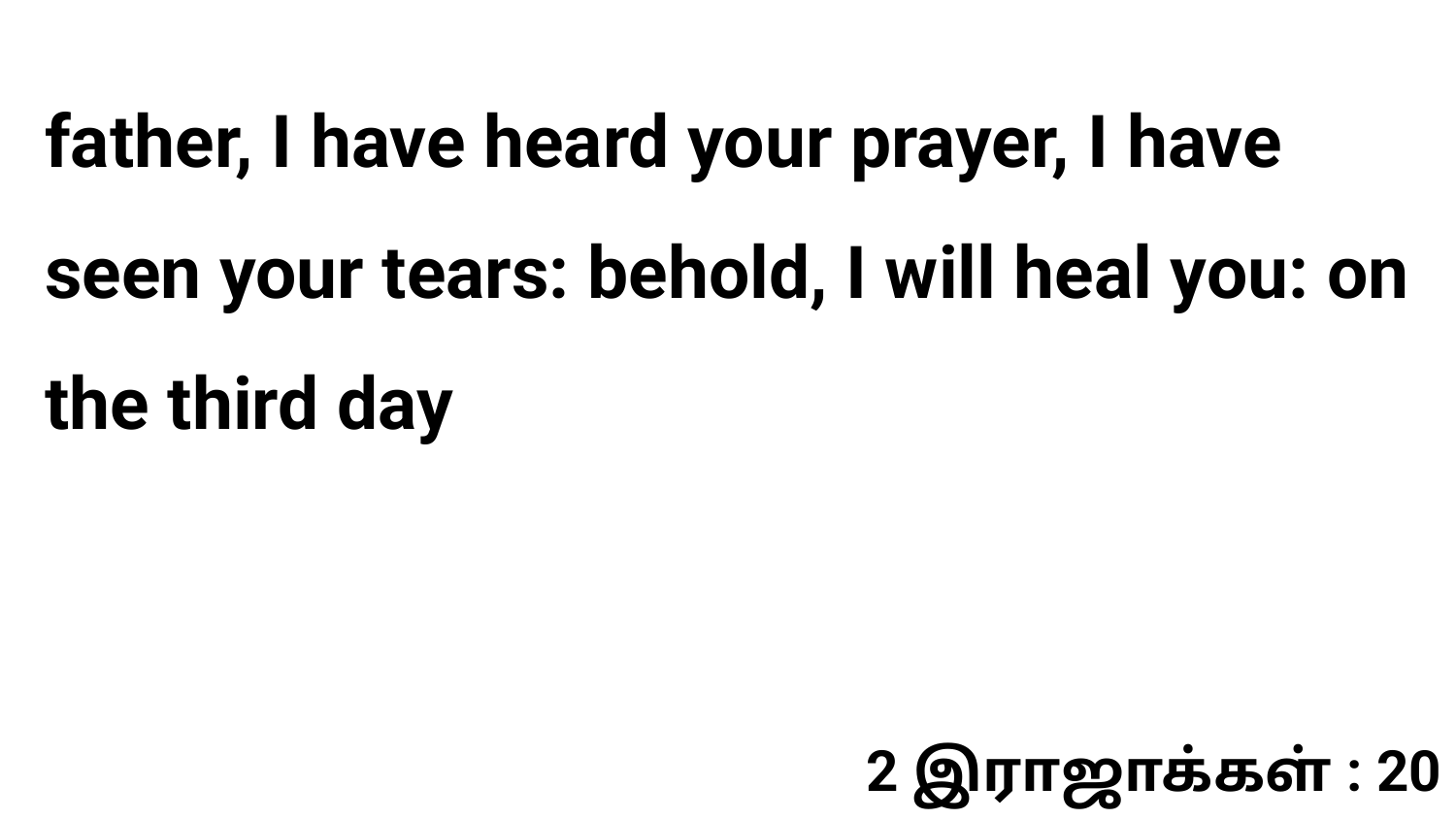

father, I have heard your prayer, I have seen your tears: behold, I will heal you: on the third day
2 இராஜாக்கள் : 20